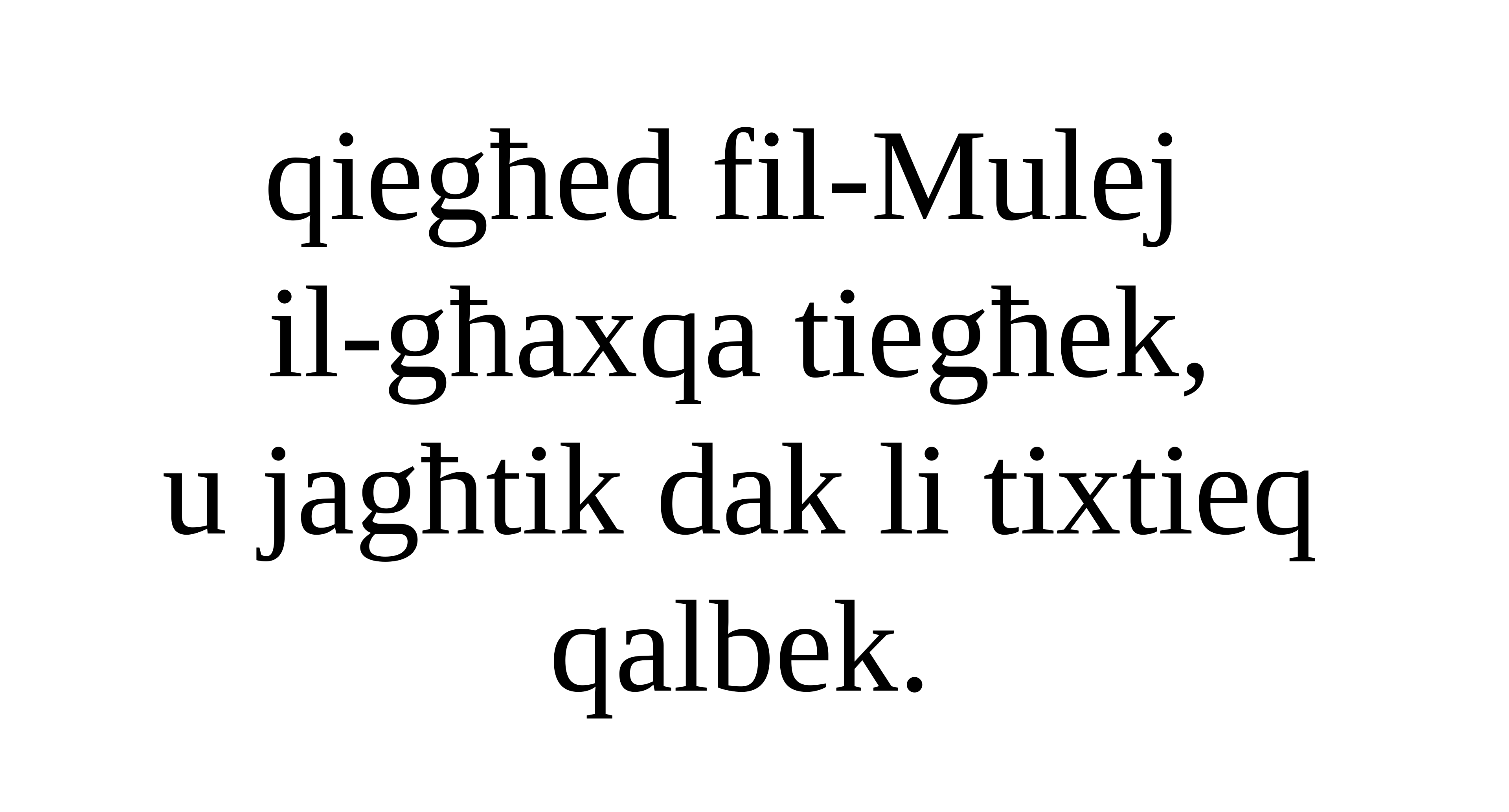

qiegħed fil-Mulej
il-għaxqa tiegħek,
u jagħtik dak li tixtieq qalbek.